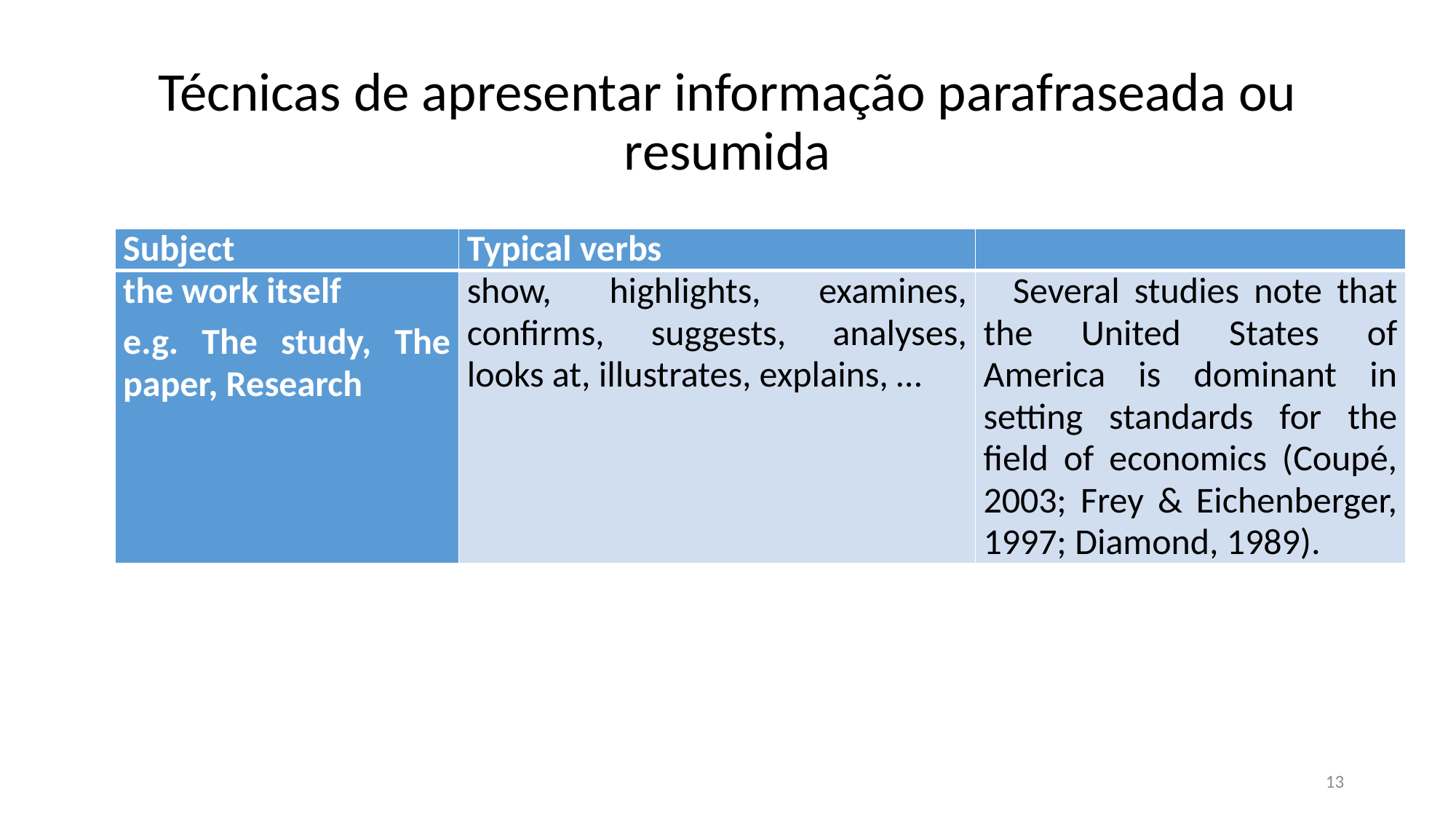

# Técnicas de apresentar informação parafraseada ou resumida
| Subject | Typical verbs |  |
| --- | --- | --- |
| the work itself e.g. The study, The paper, Research | show, highlights, examines, confirms, suggests, analyses, looks at, illustrates, explains, … | Several studies note that the United States of America is dominant in setting standards for the field of economics (Coupé, 2003; Frey & Eichenberger, 1997; Diamond, 1989). |
13